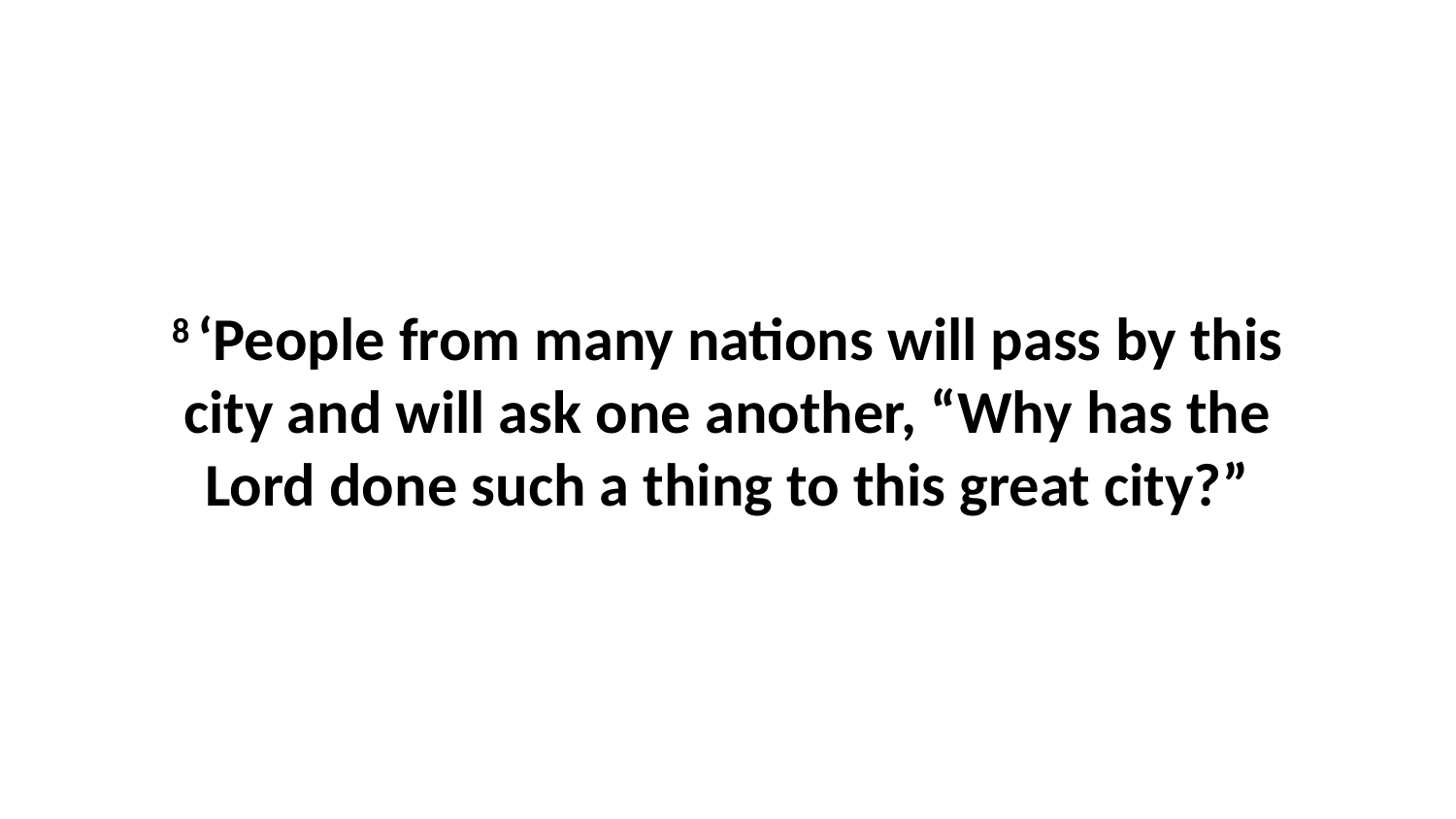

8 ‘People from many nations will pass by this city and will ask one another, “Why has the Lord done such a thing to this great city?”